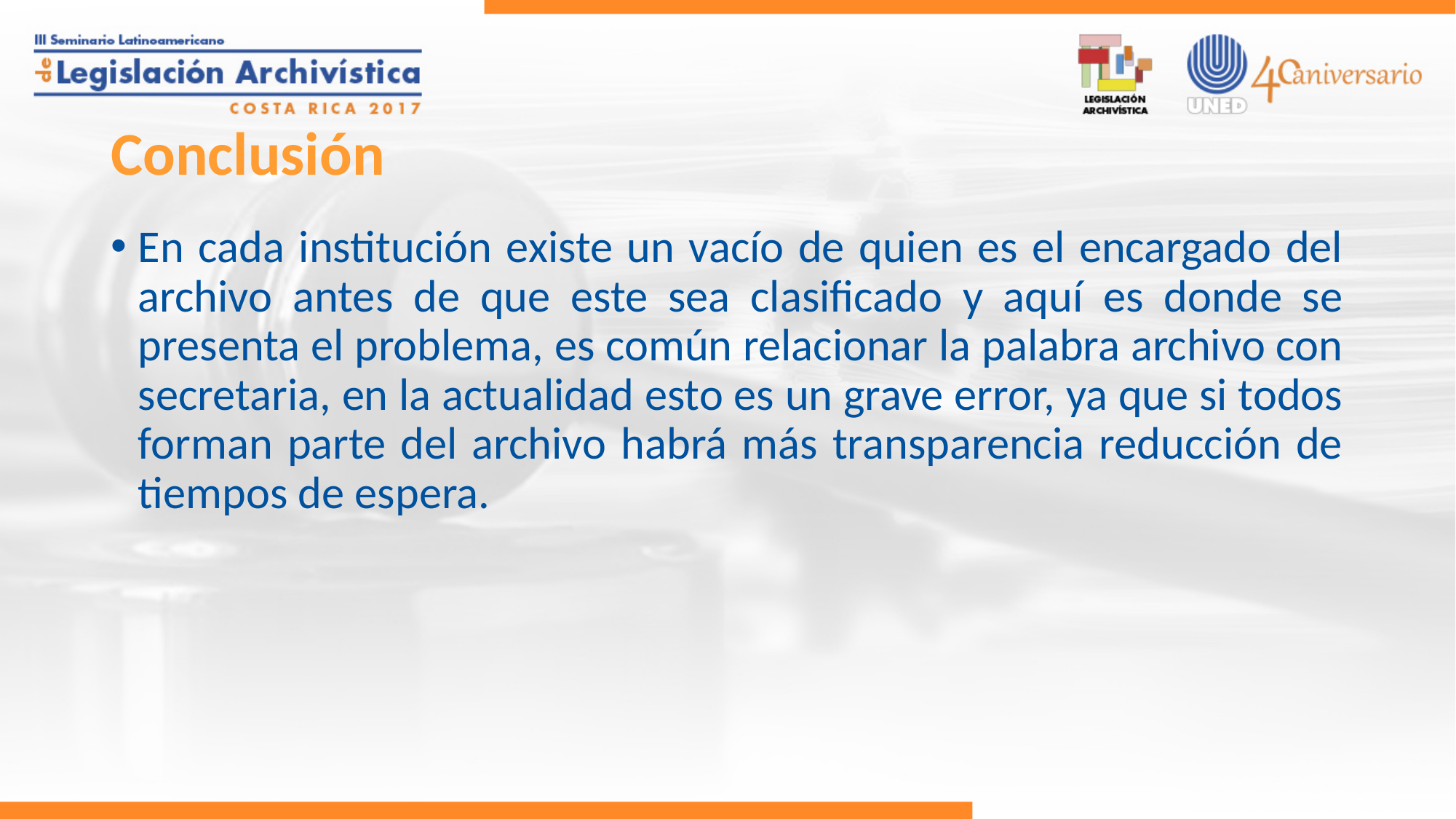

# Conclusión
En cada institución existe un vacío de quien es el encargado del archivo antes de que este sea clasificado y aquí es donde se presenta el problema, es común relacionar la palabra archivo con secretaria, en la actualidad esto es un grave error, ya que si todos forman parte del archivo habrá más transparencia reducción de tiempos de espera.